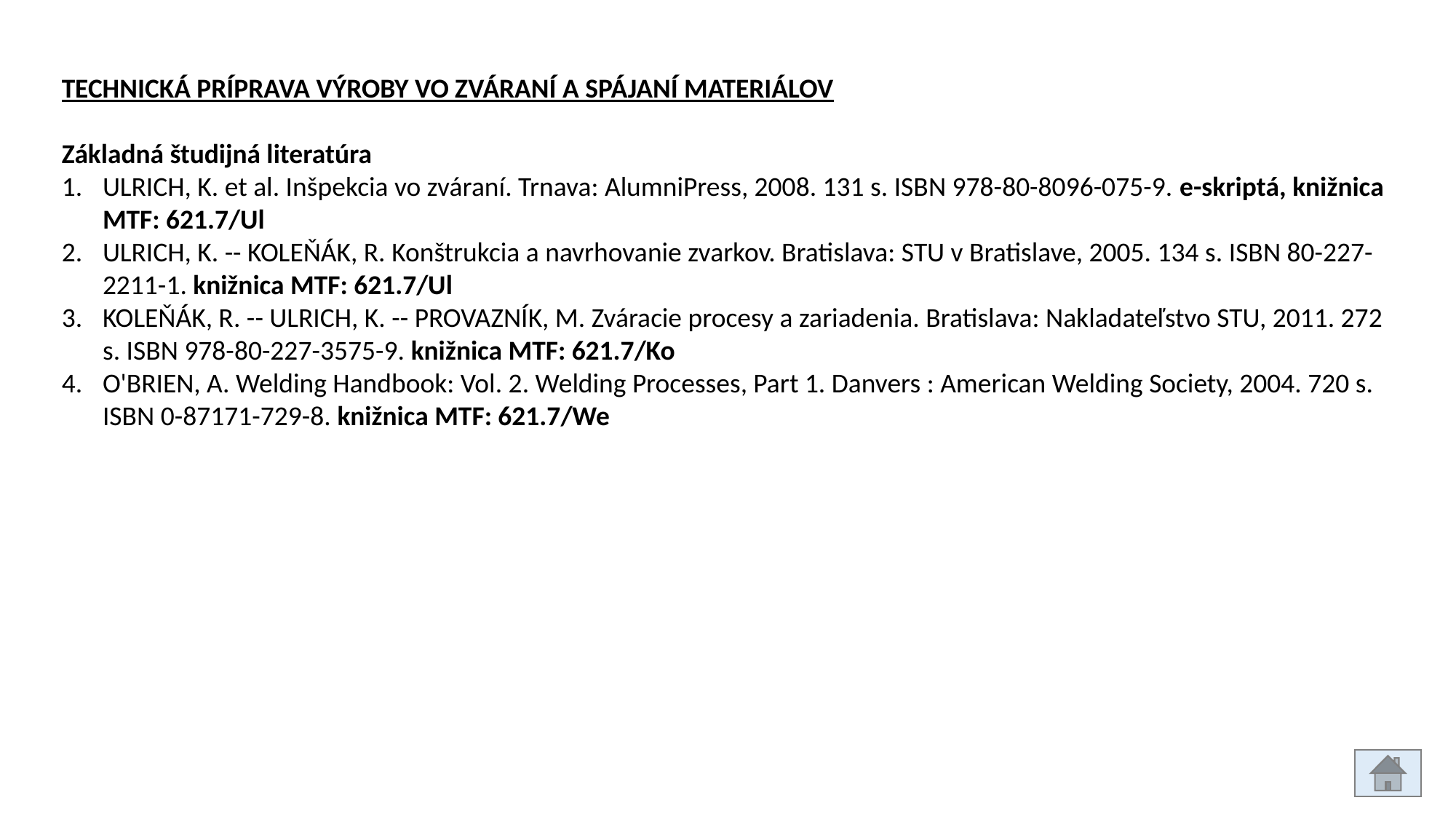

TECHNICKÁ PRÍPRAVA VÝROBY VO ZVÁRANÍ A SPÁJANÍ MATERIÁLOV

Základná študijná literatúra
ULRICH, K. et al. Inšpekcia vo zváraní. Trnava: AlumniPress, 2008. 131 s. ISBN 978-80-8096-075-9. e-skriptá, knižnica MTF: 621.7/Ul
ULRICH, K. -- KOLEŇÁK, R. Konštrukcia a navrhovanie zvarkov. Bratislava: STU v Bratislave, 2005. 134 s. ISBN 80-227-2211-1. knižnica MTF: 621.7/Ul
KOLEŇÁK, R. -- ULRICH, K. -- PROVAZNÍK, M. Zváracie procesy a zariadenia. Bratislava: Nakladateľstvo STU, 2011. 272 s. ISBN 978-80-227-3575-9. knižnica MTF: 621.7/Ko
O'BRIEN, A. Welding Handbook: Vol. 2. Welding Processes, Part 1. Danvers : American Welding Society, 2004. 720 s. ISBN 0-87171-729-8. knižnica MTF: 621.7/We